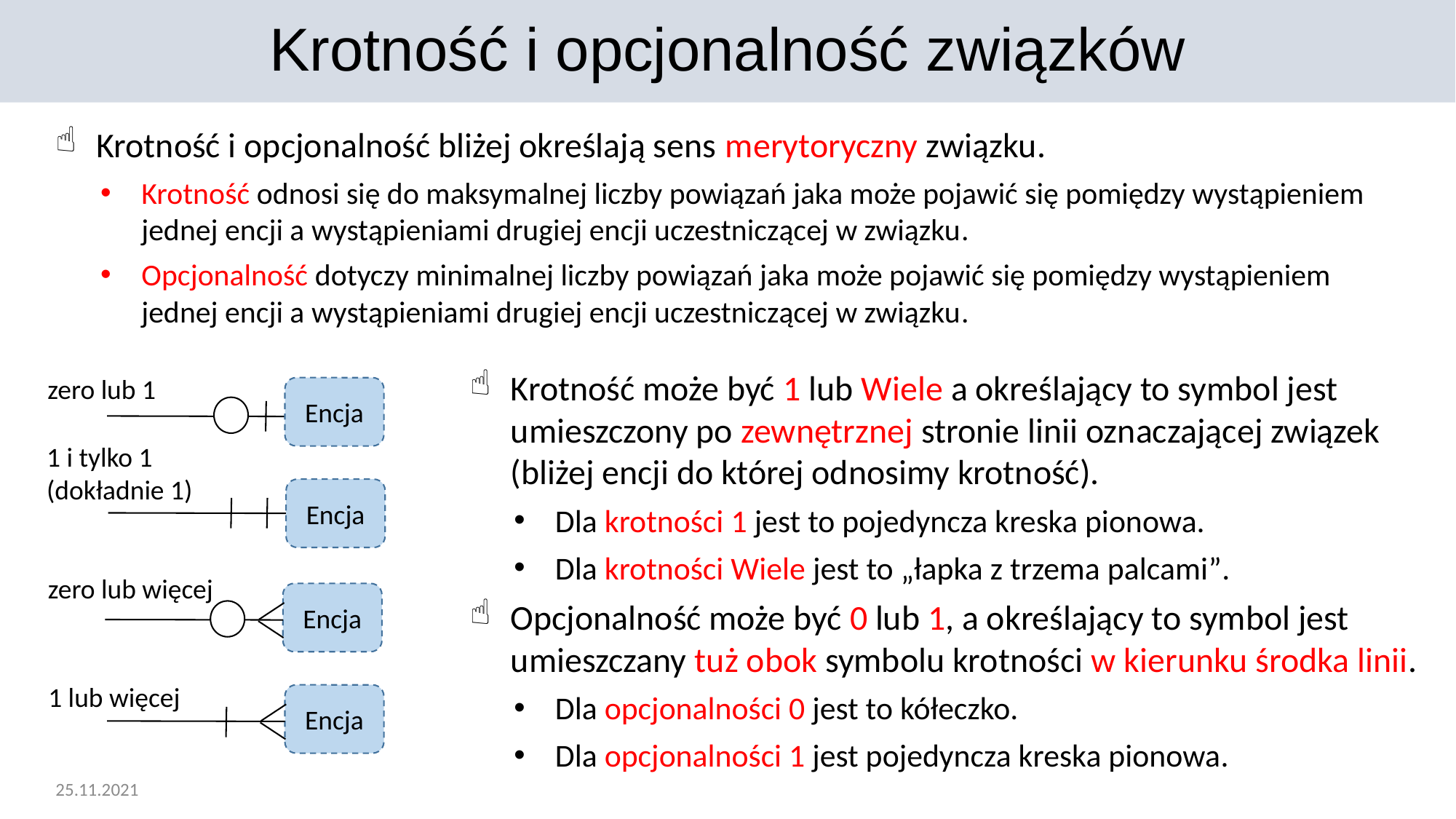

Krotność i opcjonalność związków
Krotność i opcjonalność bliżej określają sens merytoryczny związku.
Krotność odnosi się do maksymalnej liczby powiązań jaka może pojawić się pomiędzy wystąpieniem jednej encji a wystąpieniami drugiej encji uczestniczącej w związku.
Opcjonalność dotyczy minimalnej liczby powiązań jaka może pojawić się pomiędzy wystąpieniem jednej encji a wystąpieniami drugiej encji uczestniczącej w związku.
Krotność może być 1 lub Wiele a określający to symbol jest umieszczony po zewnętrznej stronie linii oznaczającej związek (bliżej encji do której odnosimy krotność).
Dla krotności 1 jest to pojedyncza kreska pionowa.
Dla krotności Wiele jest to „łapka z trzema palcami”.
Opcjonalność może być 0 lub 1, a określający to symbol jest umieszczany tuż obok symbolu krotności w kierunku środka linii.
Dla opcjonalności 0 jest to kółeczko.
Dla opcjonalności 1 jest pojedyncza kreska pionowa.
zero lub 1
Encja

1 i tylko 1 (dokładnie 1)
Encja
zero lub więcej
Encja

1 lub więcej
Encja
25.11.2021